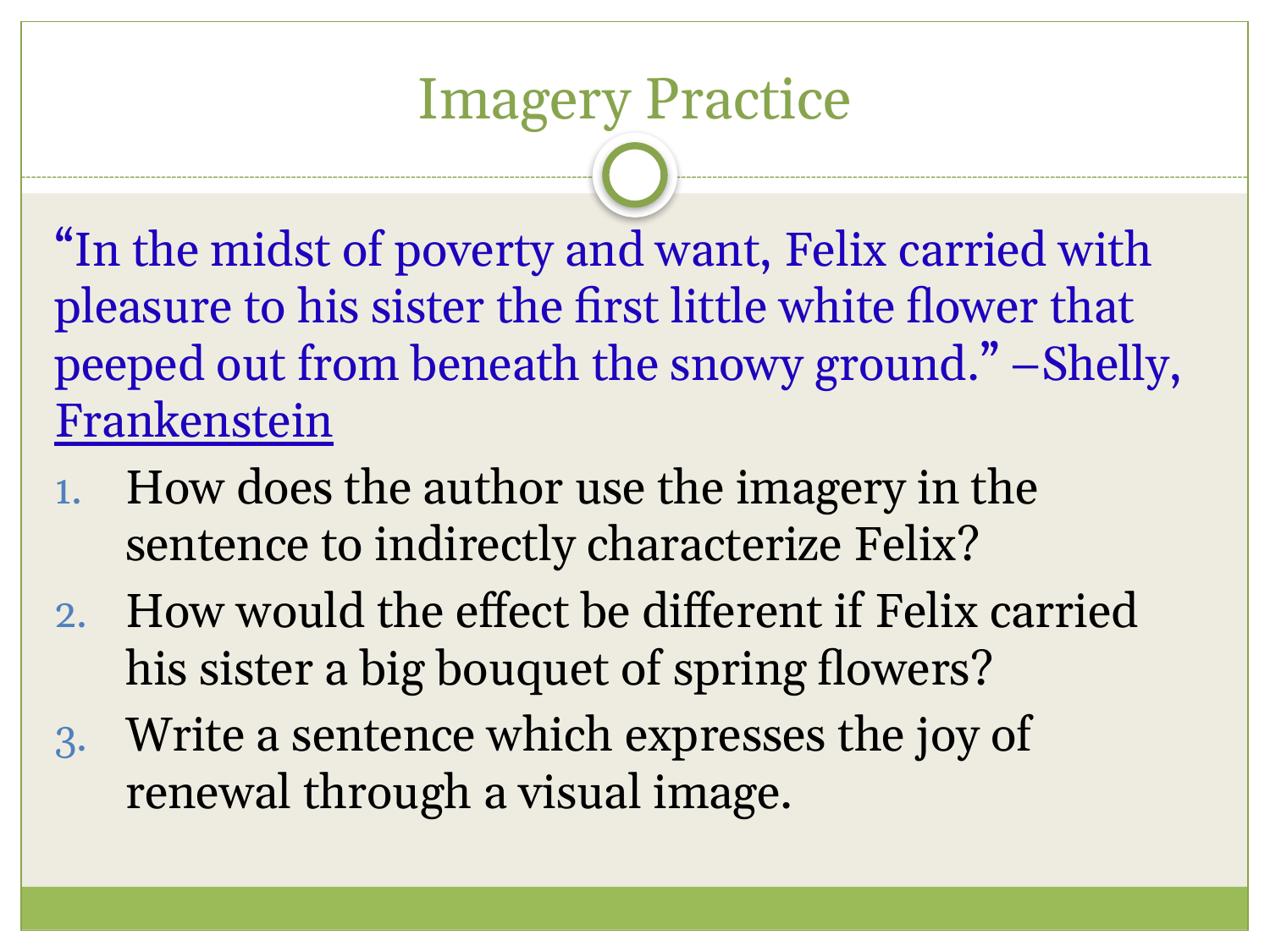

# Imagery Practice
“In the midst of poverty and want, Felix carried with pleasure to his sister the first little white flower that peeped out from beneath the snowy ground.” –Shelly, Frankenstein
How does the author use the imagery in the sentence to indirectly characterize Felix?
How would the effect be different if Felix carried his sister a big bouquet of spring flowers?
Write a sentence which expresses the joy of renewal through a visual image.